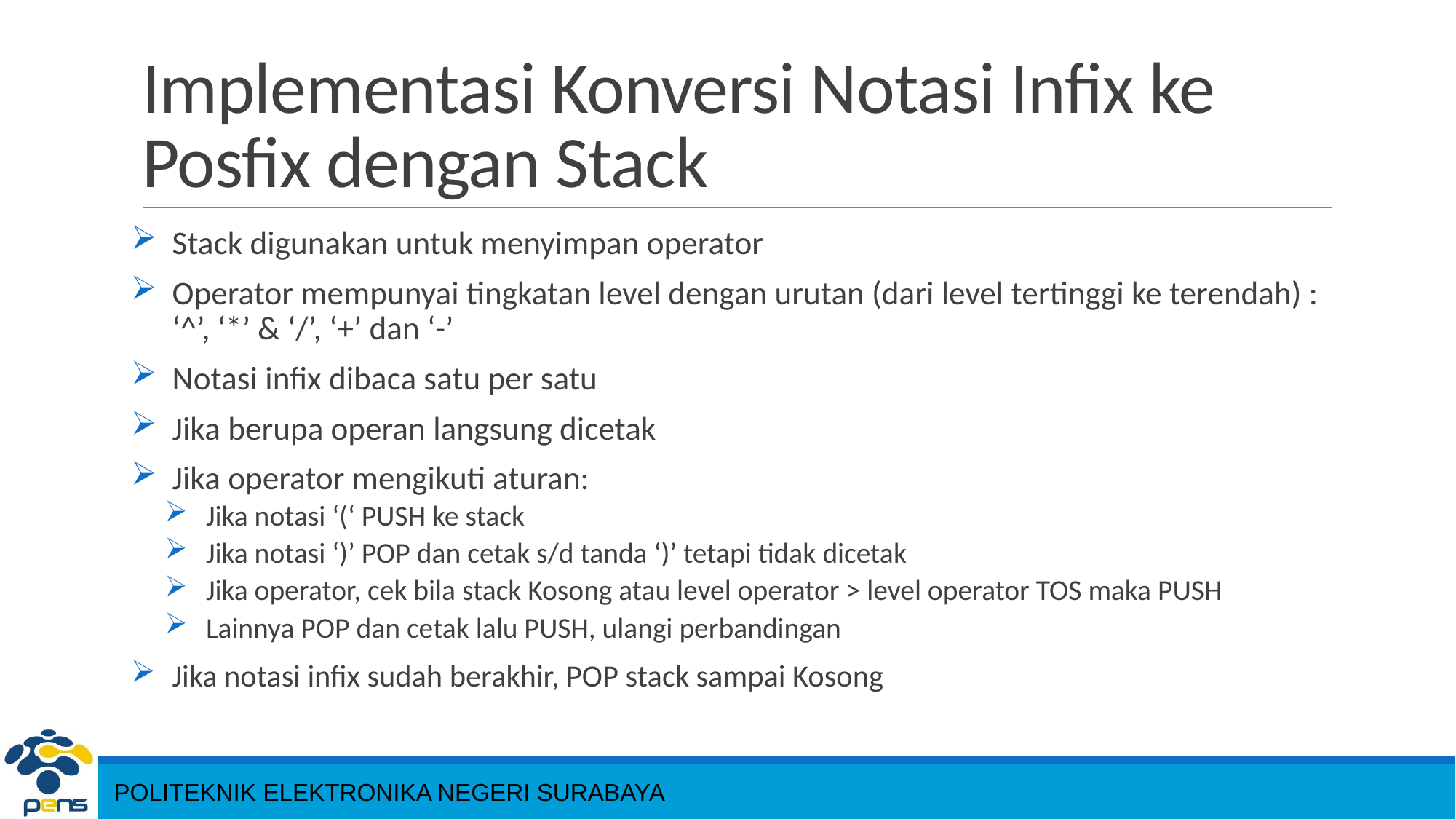

# Implementasi Konversi Notasi Infix ke Posfix dengan Stack
Stack digunakan untuk menyimpan operator
Operator mempunyai tingkatan level dengan urutan (dari level tertinggi ke terendah) : ‘^’, ‘*’ & ‘/’, ‘+’ dan ‘-’
Notasi infix dibaca satu per satu
Jika berupa operan langsung dicetak
Jika operator mengikuti aturan:
Jika notasi ‘(‘ PUSH ke stack
Jika notasi ‘)’ POP dan cetak s/d tanda ‘)’ tetapi tidak dicetak
Jika operator, cek bila stack Kosong atau level operator > level operator TOS maka PUSH
Lainnya POP dan cetak lalu PUSH, ulangi perbandingan
Jika notasi infix sudah berakhir, POP stack sampai Kosong